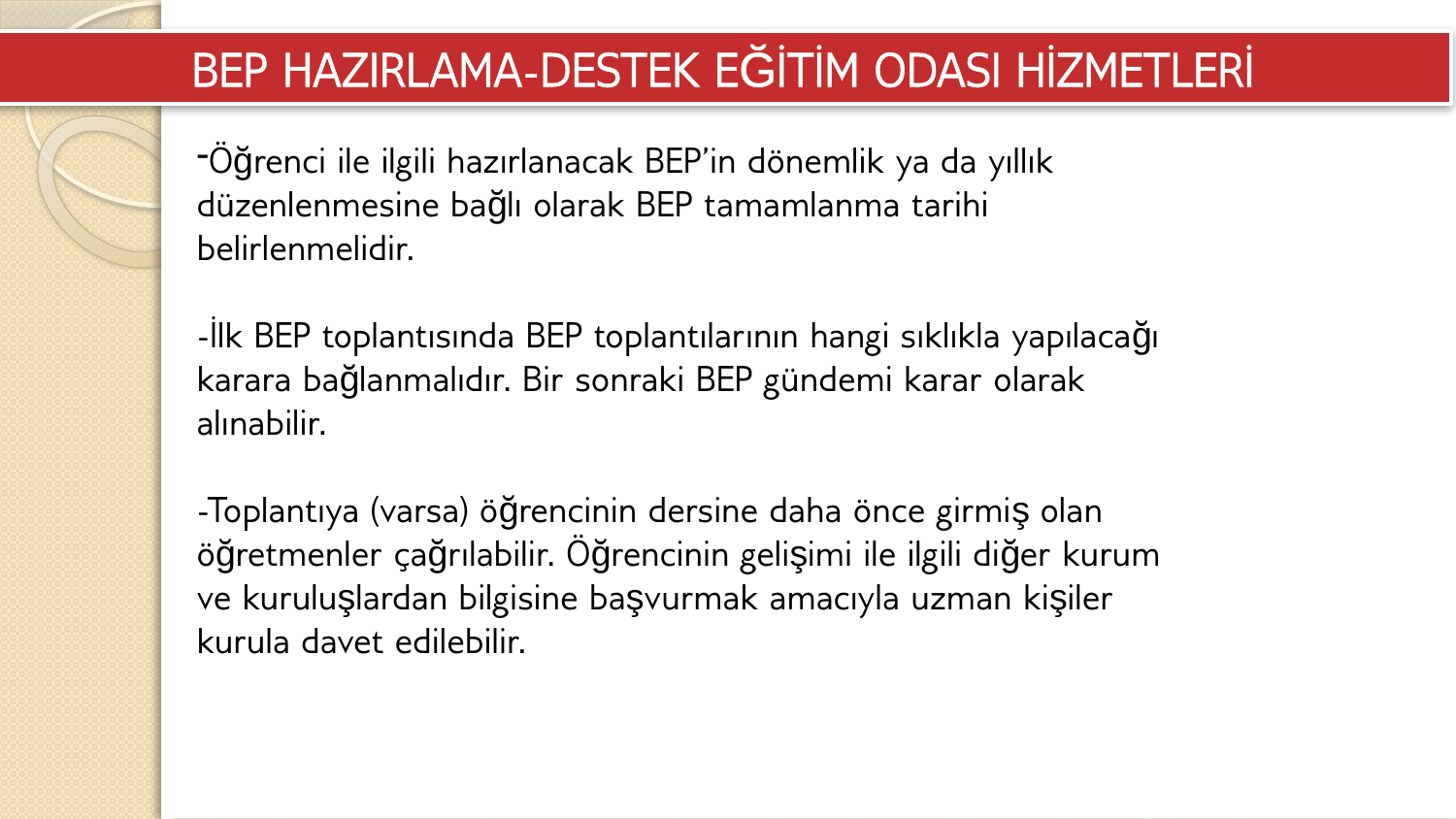

BEP HAZIRLAMA-DESTEK EĞİTİM ODASI HİZMETLERİ
Öğrenci ile ilgili hazırlanacak BEP’in dönemlik ya da yıllık düzenlenmesine bağlı olarak BEP tamamlanma tarihi belirlenmelidir.

-İlk BEP toplantısında BEP toplantılarının hangi sıklıkla yapılacağı karara bağlanmalıdır. Bir sonraki BEP gündemi karar olarak alınabilir.

-Toplantıya (varsa) öğrencinin dersine daha önce girmiş olan öğretmenler çağrılabilir. Öğrencinin gelişimi ile ilgili diğer kurum ve kuruluşlardan bilgisine başvurmak amacıyla uzman kişiler kurula davet edilebilir.